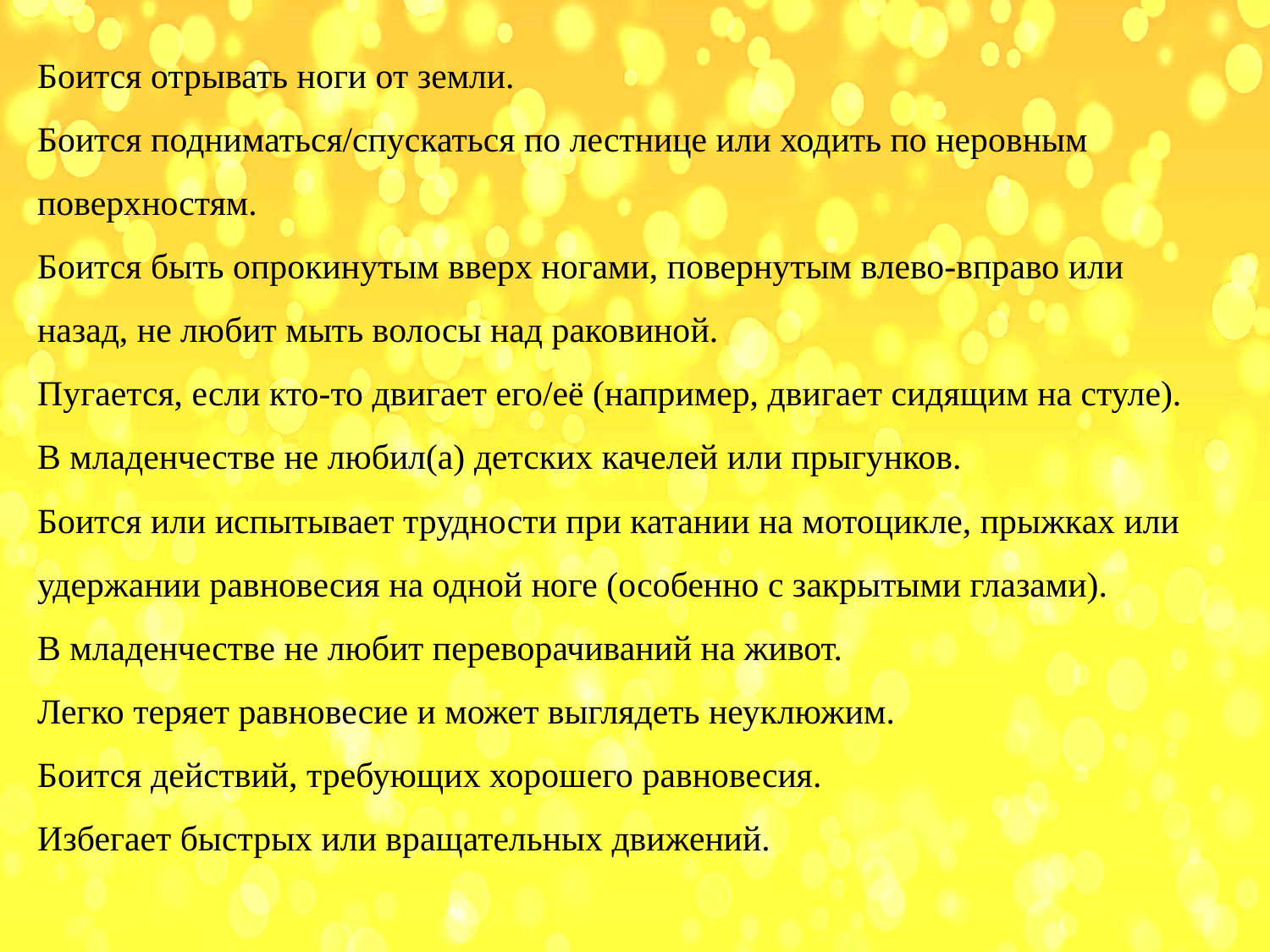

Боится отрывать ноги от земли.
Боится подниматься/спускаться по лестнице или ходить по неровным
поверхностям.
Боится быть опрокинутым вверх ногами, повернутым влево-вправо или
назад, не любит мыть волосы над раковиной.
Пугается, если кто-то двигает его/её (например, двигает сидящим на стуле).
В младенчестве не любил(а) детских качелей или прыгунков.
Боится или испытывает трудности при катании на мотоцикле, прыжках или удержании равновесия на одной ноге (особенно с закрытыми глазами).
В младенчестве не любит переворачиваний на живот.
Легко теряет равновесие и может выглядеть неуклюжим.
Боится действий, требующих хорошего равновесия.
Избегает быстрых или вращательных движений.